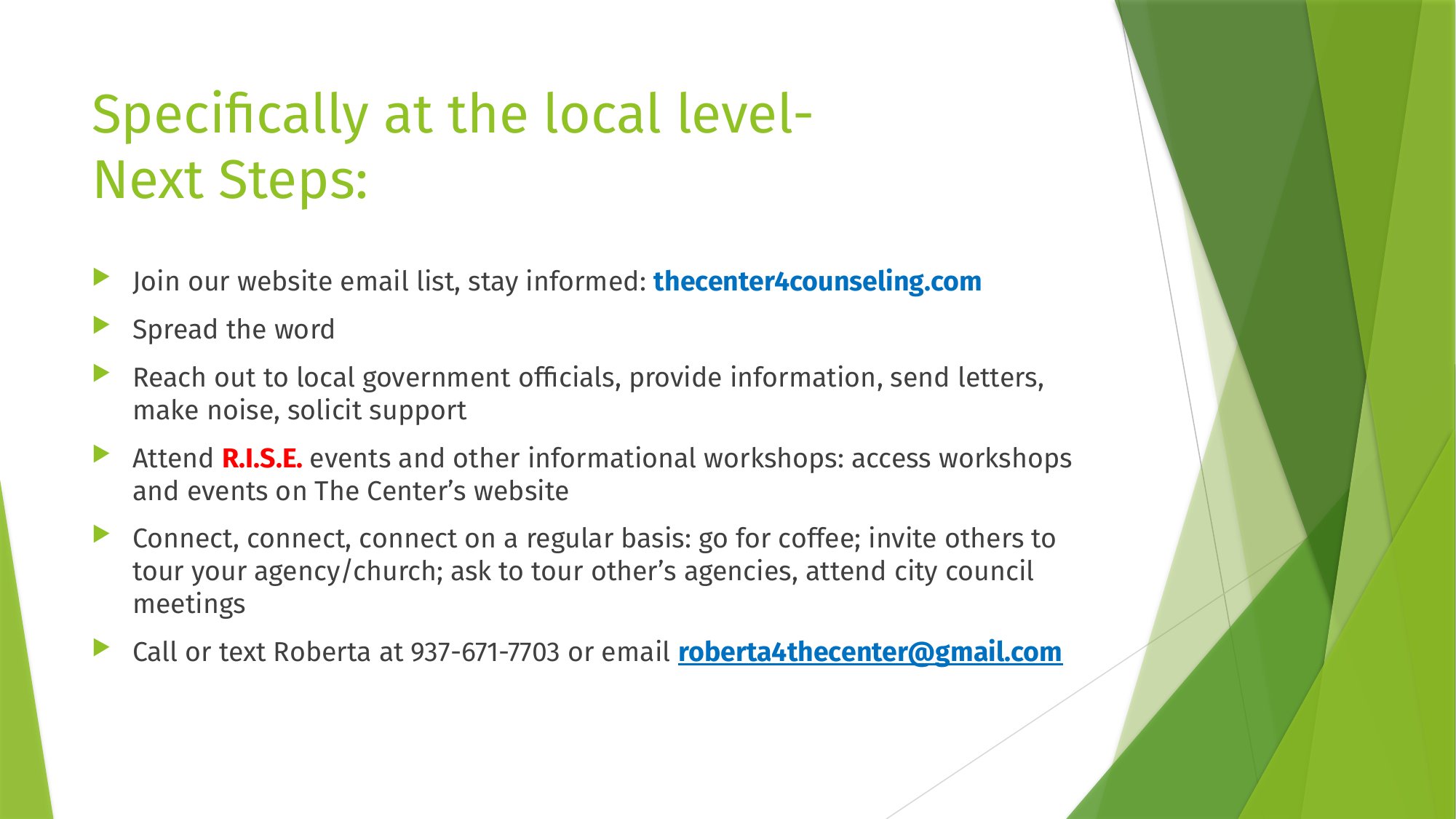

# Specifically at the local level- Next Steps:
Join our website email list, stay informed: thecenter4counseling.com
Spread the word
Reach out to local government officials, provide information, send letters, make noise, solicit support
Attend R.I.S.E. events and other informational workshops: access workshops and events on The Center’s website
Connect, connect, connect on a regular basis: go for coffee; invite others to tour your agency/church; ask to tour other’s agencies, attend city council meetings
Call or text Roberta at 937-671-7703 or email roberta4thecenter@gmail.com